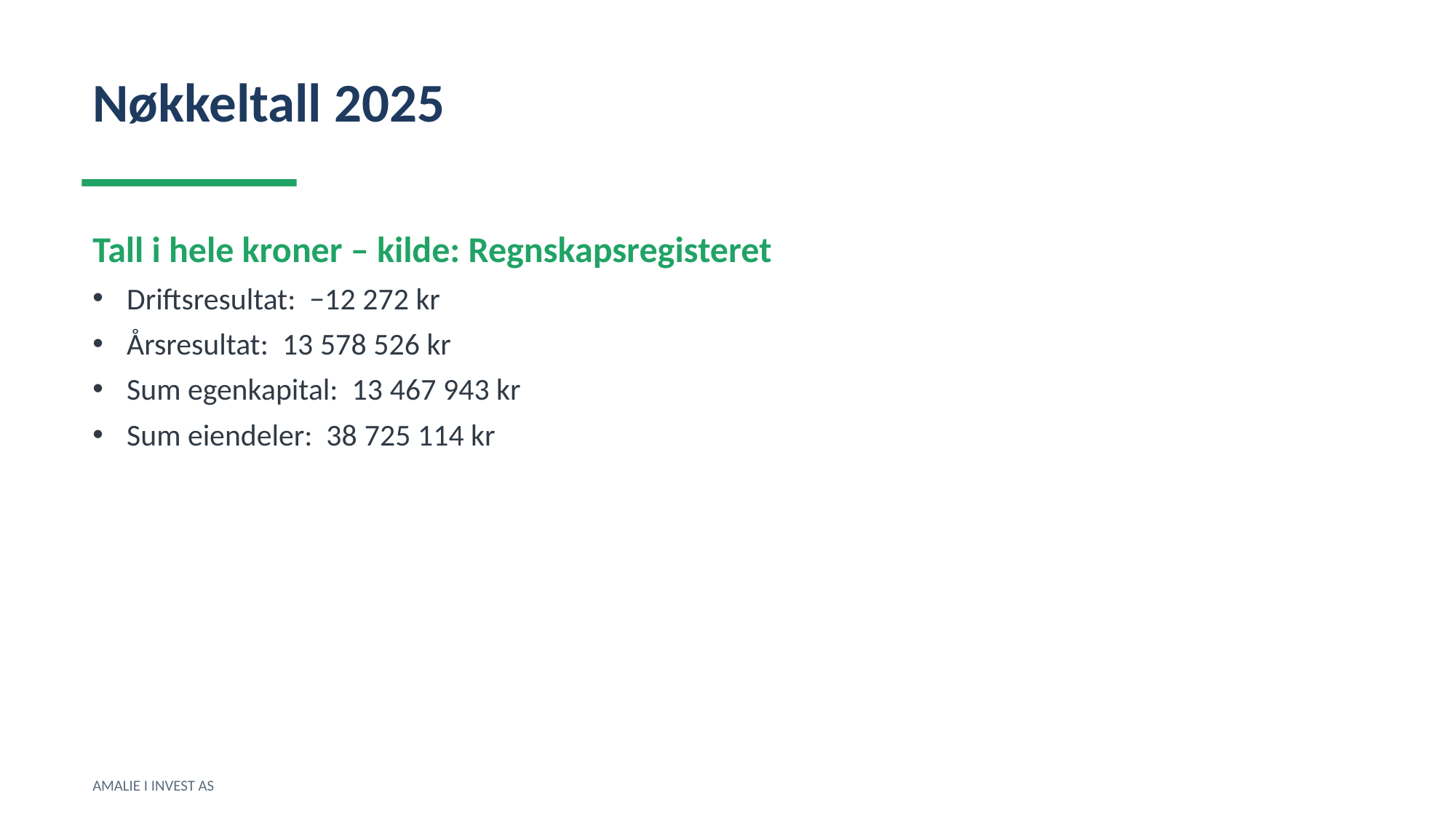

Nøkkeltall 2025

Tall i hele kroner – kilde: Regnskapsregisteret
Driftsresultat:  −12 272 kr
Årsresultat:  13 578 526 kr
Sum egenkapital:  13 467 943 kr
Sum eiendeler:  38 725 114 kr
AMALIE I INVEST AS